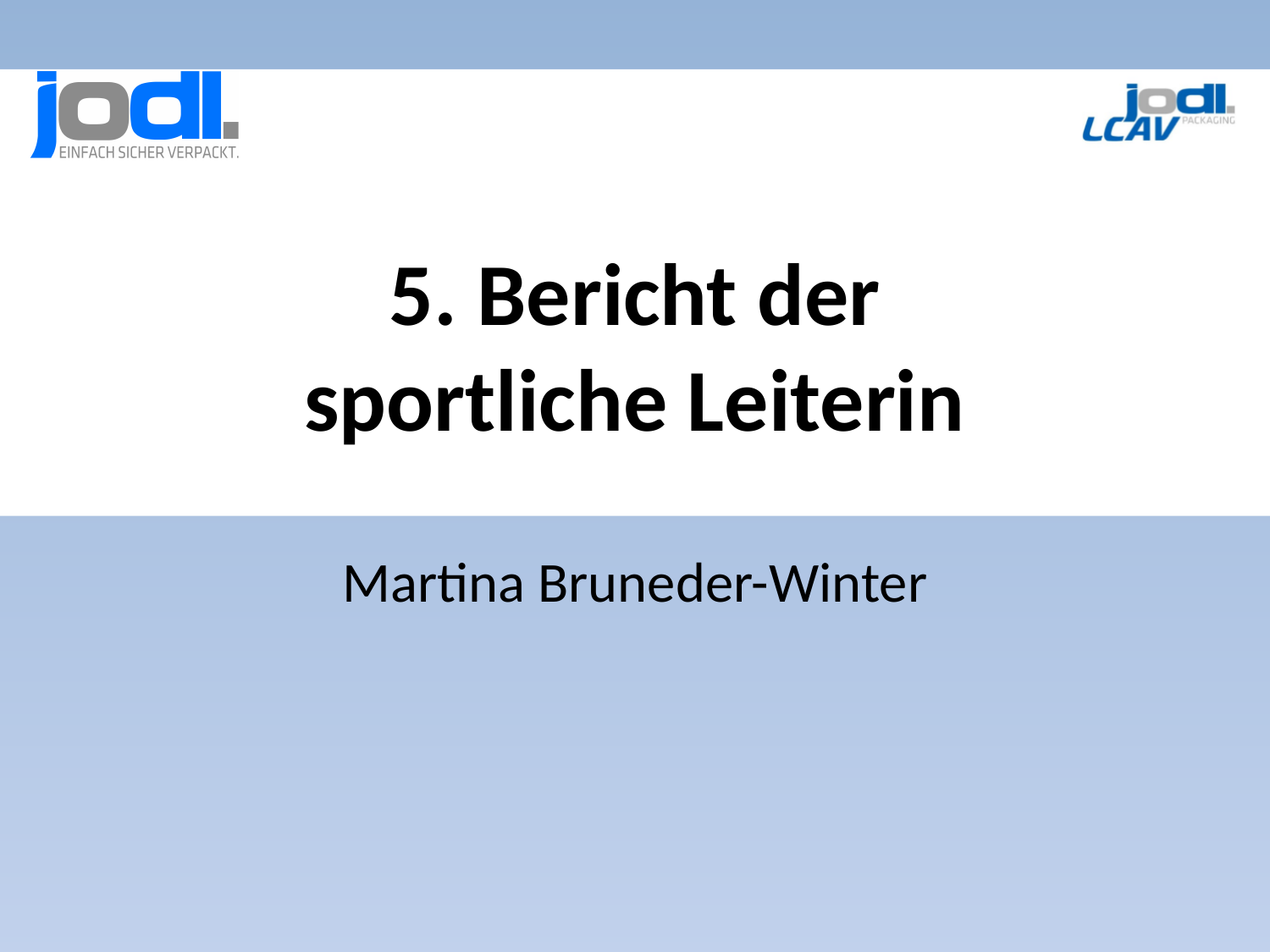

# 5. Bericht der sportliche Leiterin
Martina Bruneder-Winter